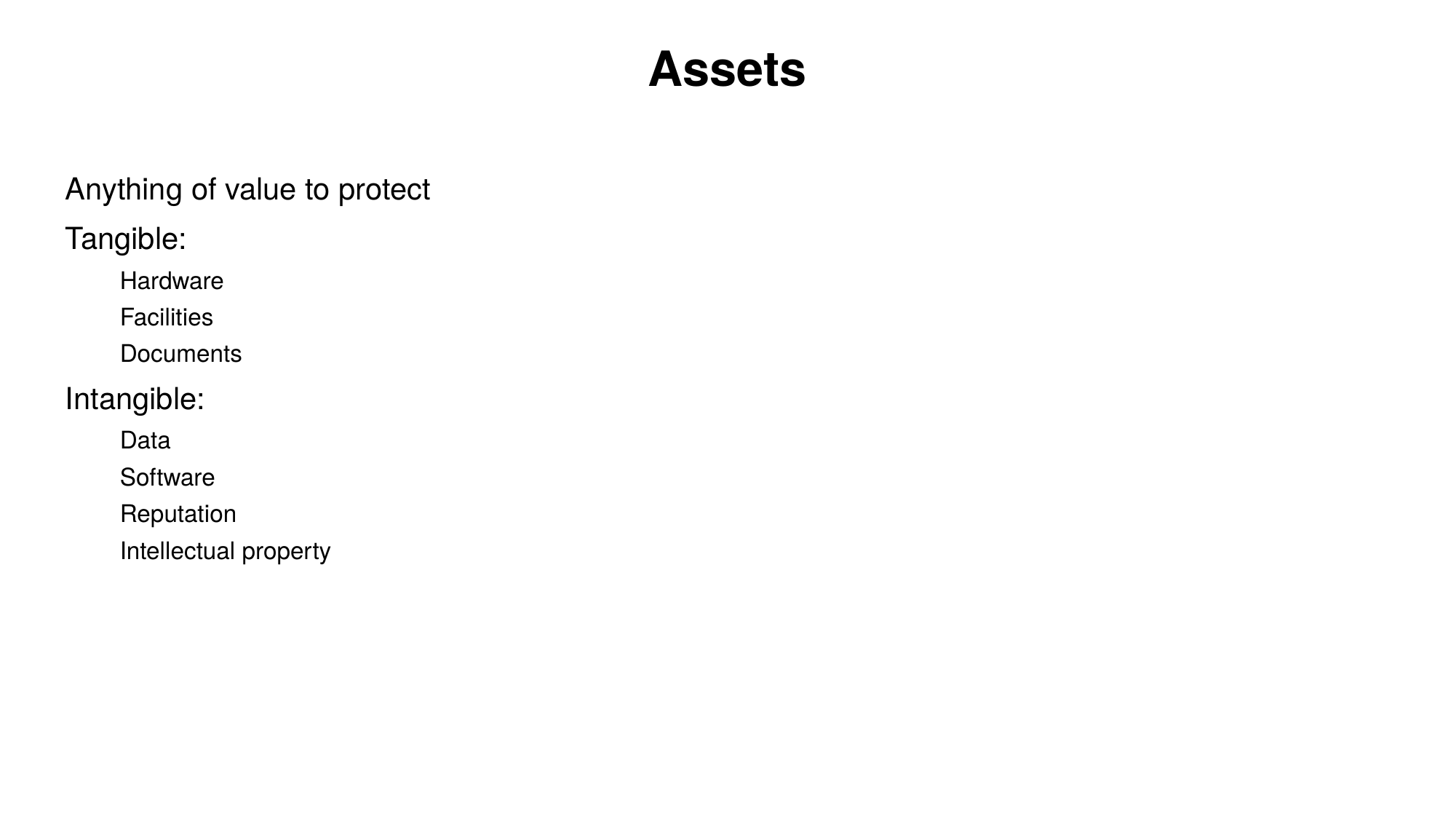

Assets
Anything of value to protect
Tangible:
Hardware
Facilities
Documents
Intangible:
Data
Software
Reputation
Intellectual property